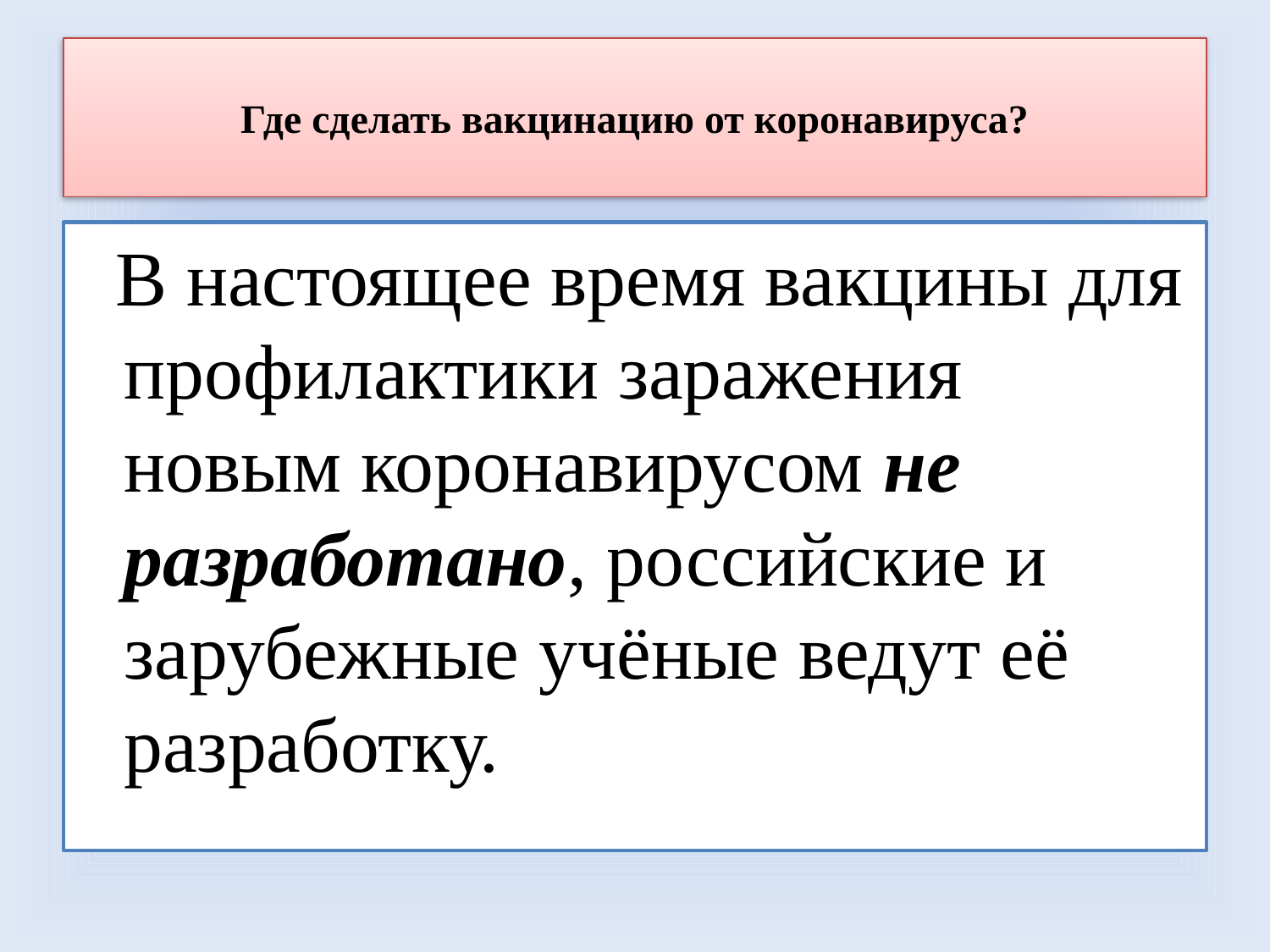

# Где сделать вакцинацию от коронавируса?
  В настоящее время вакцины для профилактики заражения новым коронавирусом не разработано, российские и зарубежные учёные ведут её разработку.